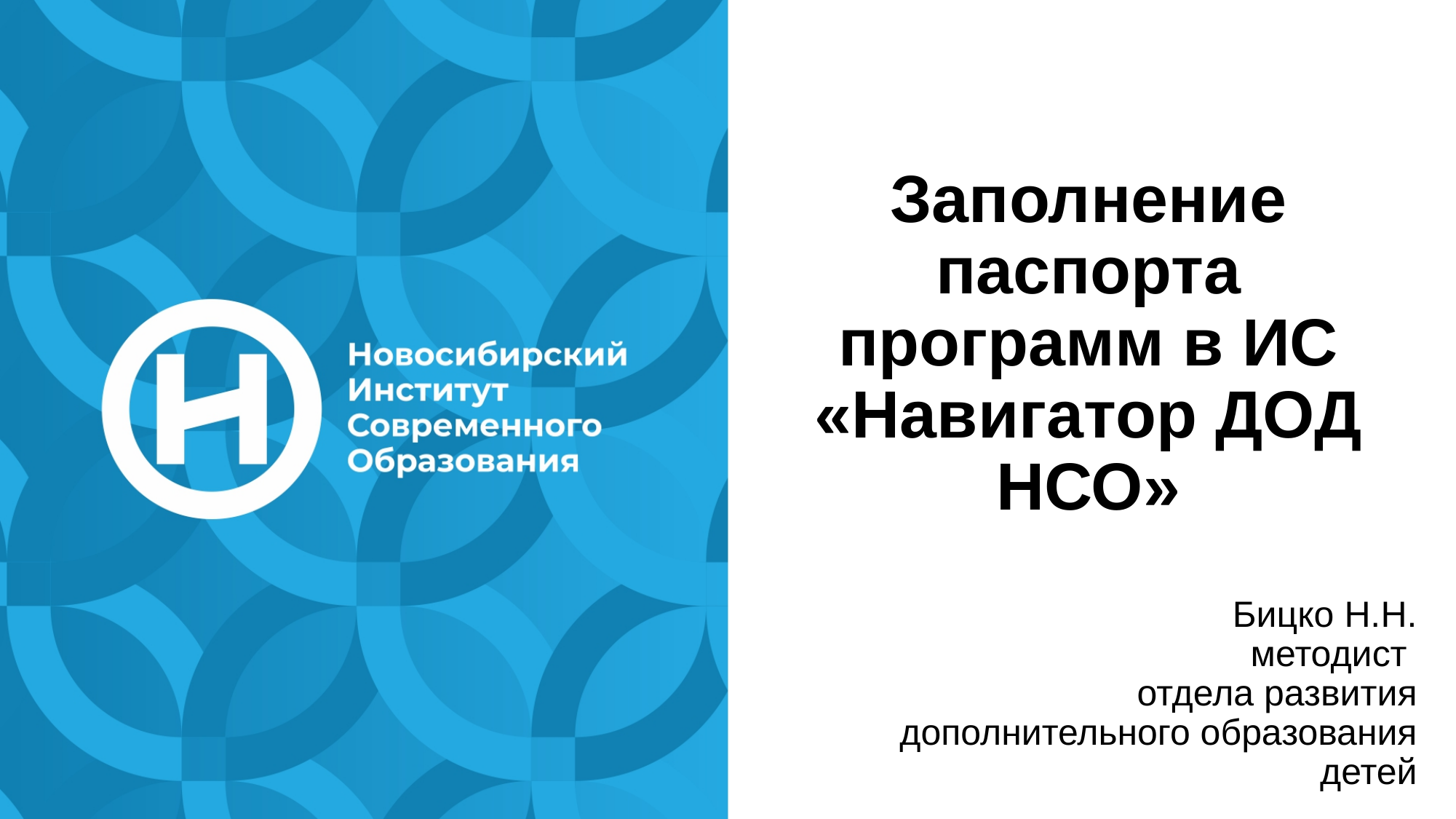

Заполнение паспорта программ в ИС «Навигатор ДОД НСО»
Бицко Н.Н.
методист
отдела развития дополнительного образования детей